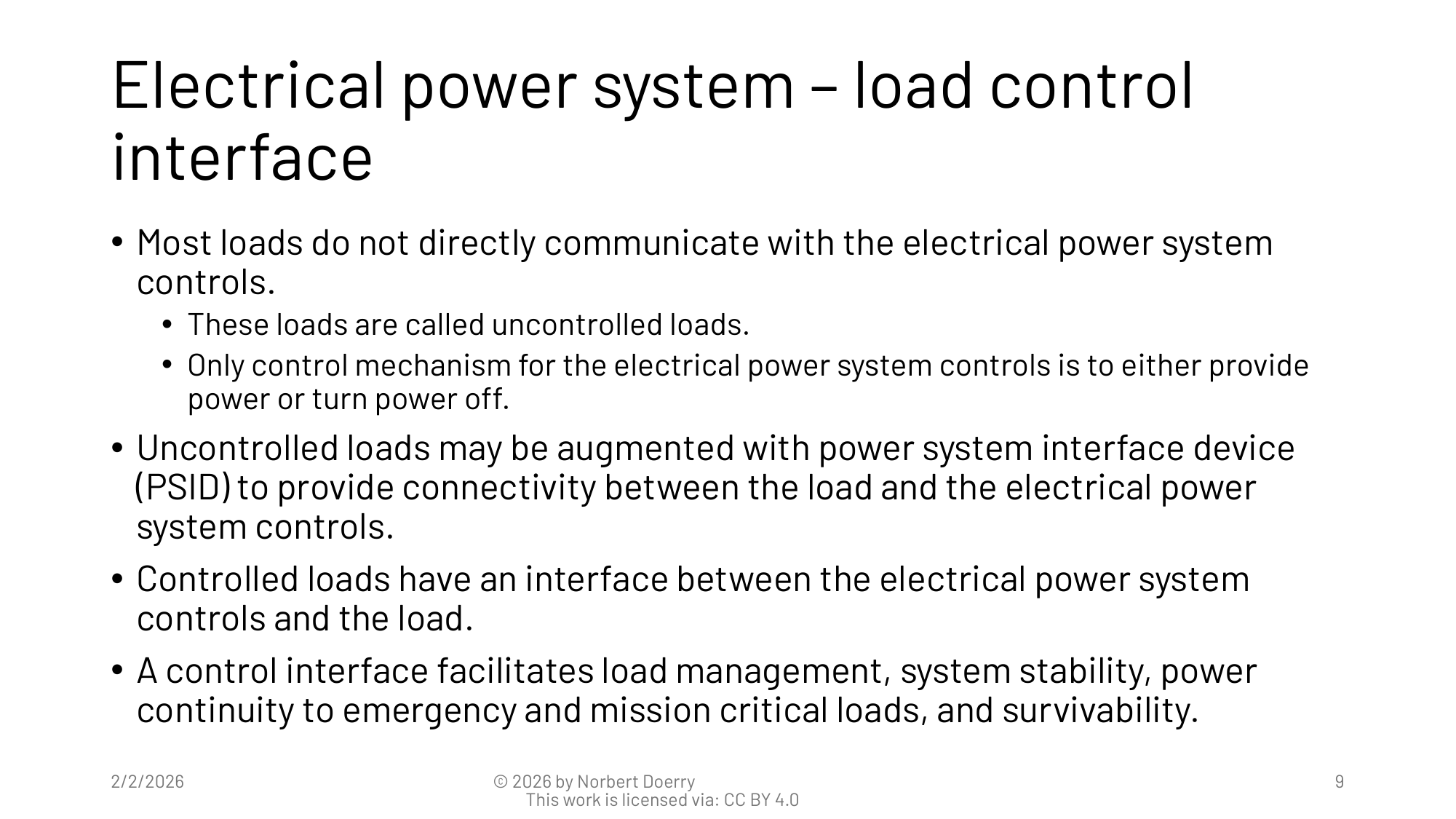

# Electrical power system – load control interface
Most loads do not directly communicate with the electrical power system controls.
These loads are called uncontrolled loads.
Only control mechanism for the electrical power system controls is to either provide power or turn power off.
Uncontrolled loads may be augmented with power system interface device (PSID) to provide connectivity between the load and the electrical power system controls.
Controlled loads have an interface between the electrical power system controls and the load.
A control interface facilitates load management, system stability, power continuity to emergency and mission critical loads, and survivability.
2/2/2026
© 2026 by Norbert Doerry                                                                                  This work is licensed via: CC BY 4.0
9